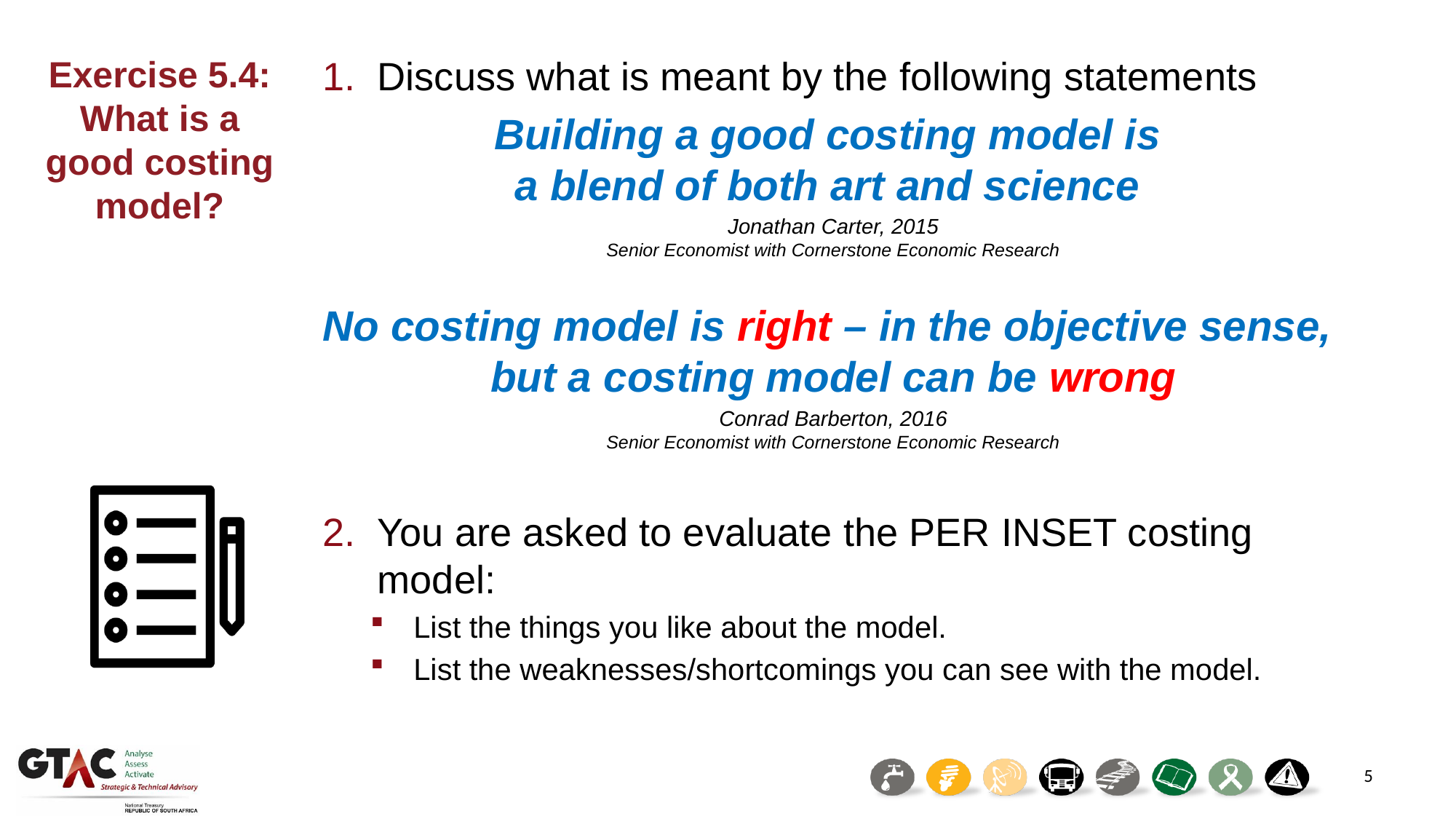

Exercise 5.4: What is a good costing model?
Discuss what is meant by the following statements
Building a good costing model is
a blend of both art and science
Jonathan Carter, 2015
Senior Economist with Cornerstone Economic Research

No costing model is right – in the objective sense,
but a costing model can be wrong
Conrad Barberton, 2016
Senior Economist with Cornerstone Economic Research

You are asked to evaluate the PER INSET costing model:
List the things you like about the model.
List the weaknesses/shortcomings you can see with the model.
5